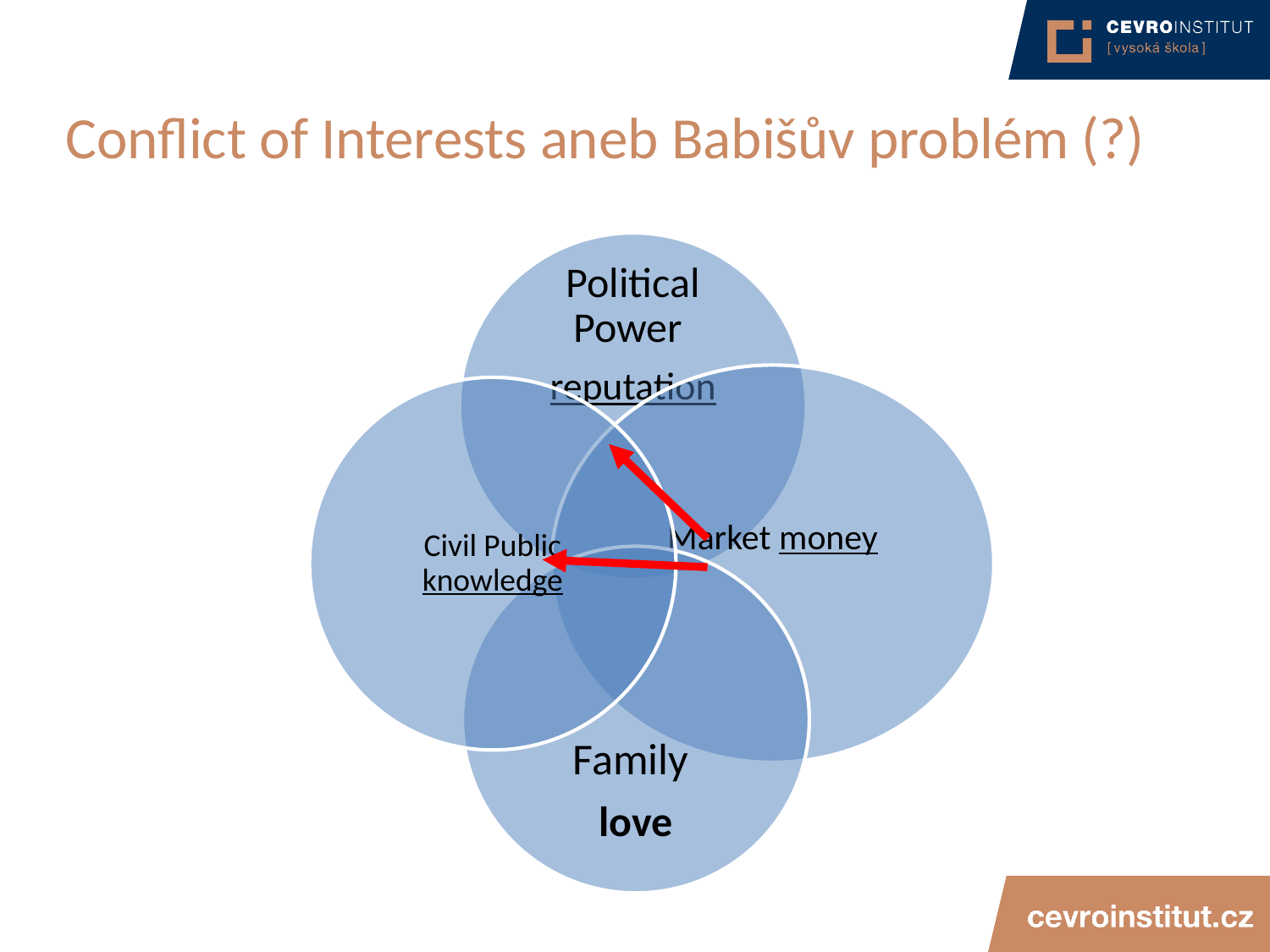

# Conflict of Interests aneb Babišův problém (?)
Political Power
reputation
Market money

Family
love
Civil Public knowledge